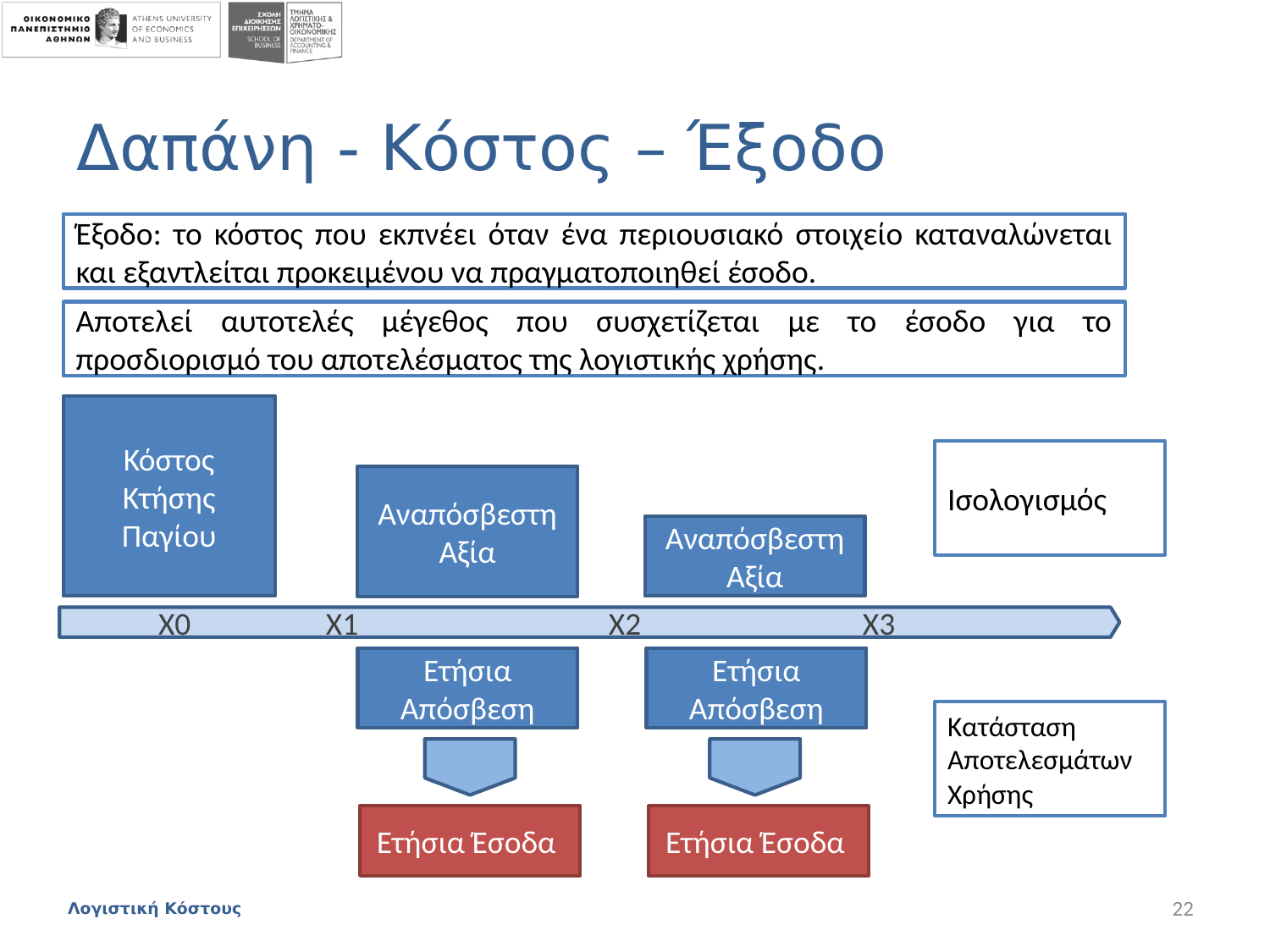

# Δαπάνη - Κόστος – Έξοδο
Έξοδο: το κόστος που εκπνέει όταν ένα περιουσιακό στοιχείο καταναλώνεται και εξαντλείται προκειμένου να πραγματοποιηθεί έσοδο.
Αποτελεί αυτοτελές μέγεθος που συσχετίζεται με το έσοδο για το προσδιορισμό του αποτελέσματος της λογιστικής χρήσης.
Κόστος Κτήσης Παγίου
Ισολογισμός
Αναπόσβεστη Αξία
Αναπόσβεστη Αξία
            Χ0 		Χ1		    Χ2		    Χ3
Ετήσια Απόσβεση
Ετήσια Απόσβεση
Κατάσταση Αποτελεσμάτων Χρήσης

Ετήσια Έσοδα
Ετήσια Έσοδα
Λογιστική Κόστους
22